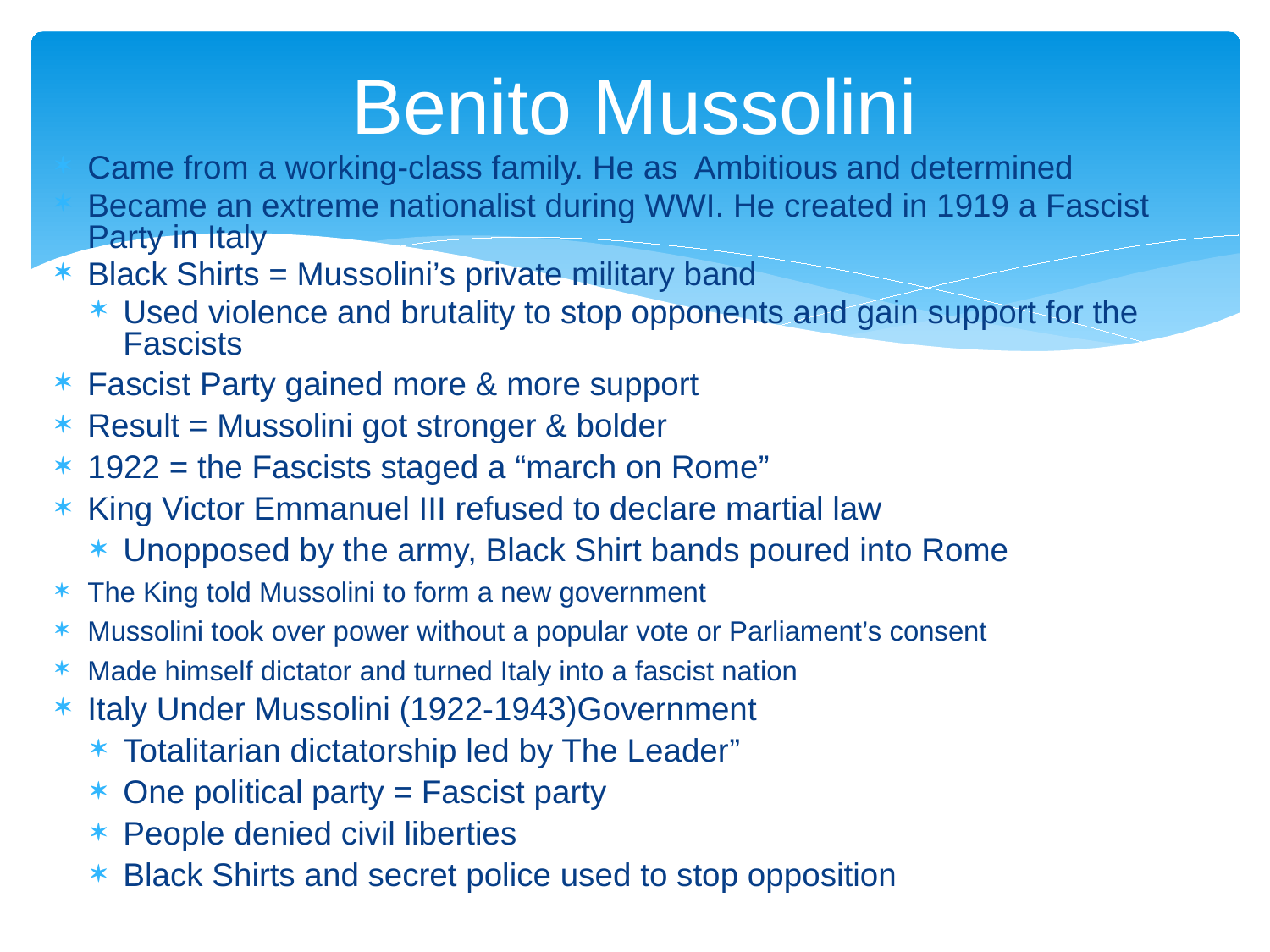

# Benito Mussolini
Came from a working-class family. He as  Ambitious and determined
Became an extreme nationalist during WWI. He created in 1919 a Fascist Party in Italy
Black Shirts = Mussolini’s private military band
Used violence and brutality to stop opponents and gain support for the Fascists
Fascist Party gained more & more support
Result = Mussolini got stronger & bolder
1922 = the Fascists staged a “march on Rome”
King Victor Emmanuel III refused to declare martial law
Unopposed by the army, Black Shirt bands poured into Rome
The King told Mussolini to form a new government
Mussolini took over power without a popular vote or Parliament’s consent
Made himself dictator and turned Italy into a fascist nation
Italy Under Mussolini (1922-1943)Government
Totalitarian dictatorship led by The Leader”
One political party = Fascist party
People denied civil liberties
Black Shirts and secret police used to stop opposition